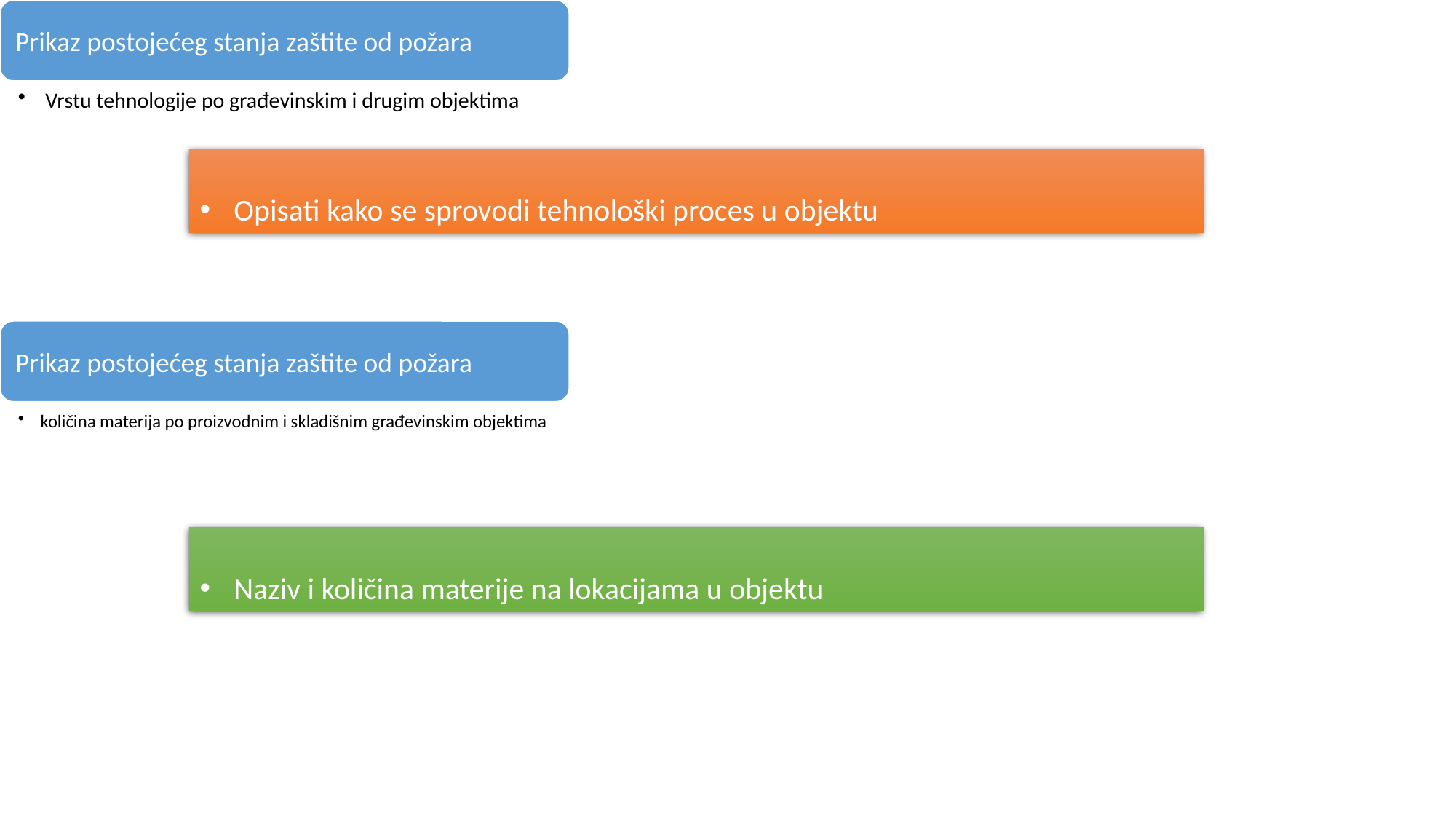

Prikaz postojećeg stanja zaštite od požara
Vrstu tehnologije po građevinskim i drugim objektima
Opisati kako se sprovodi tehnološki proces u objektu
Prikaz postojećeg stanja zaštite od požara
količina materija po proizvodnim i skladišnim građevinskim objektima
Naziv i količina materije na lokacijama u objektu